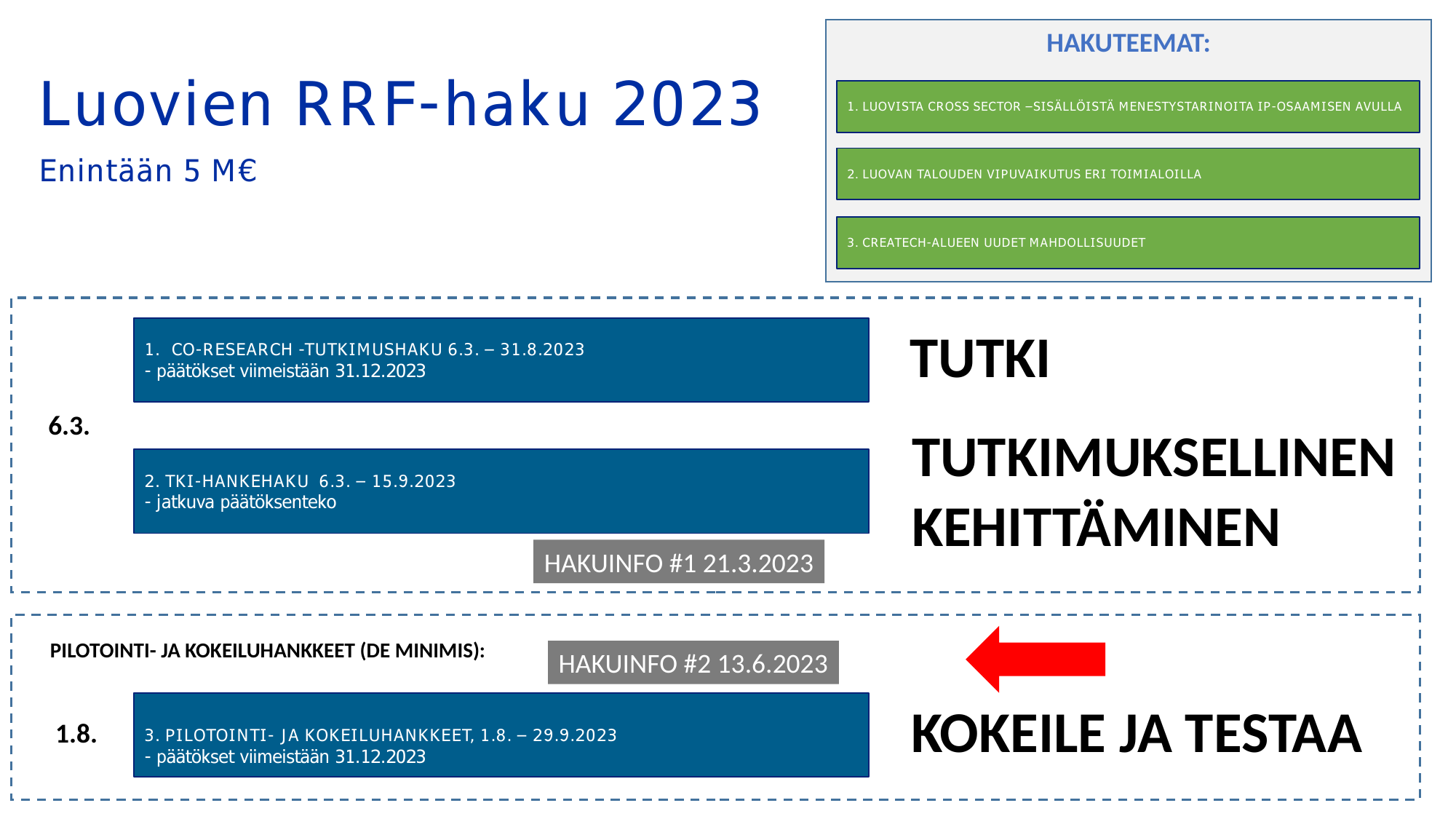

HAKUTEEMAT:
# Luovien RRF-haku 2023 Enintään 5 M€

1. LUOVISTA CROSS SECTOR –SISÄLLÖISTÄ MENESTYSTARINOITA IP-OSAAMISEN AVULLA

2. LUOVAN TALOUDEN VIPUVAIKUTUS ERI TOIMIALOILLA

3. CREATECH-ALUEEN UUDET MAHDOLLISUUDET

TUTKI
CO-RESEARCH -TUTKIMUSHAKU 6.3. – 31.8.2023
- päätökset viimeistään 31.12.2023
6.3.
TUTKIMUKSELLINEN
KEHITTÄMINEN

2. TKI-HANKEHAKU  6.3. – 15.9.2023
- jatkuva päätöksenteko
HAKUINFO #1 21.3.2023

PILOTOINTI- JA KOKEILUHANKKEET (DE MINIMIS):
HAKUINFO #2 13.6.2023
KOKEILE JA TESTAA

3. PILOTOINTI- JA KOKEILUHANKKEET, 1.8. – 29.9.2023
- päätökset viimeistään 31.12.2023
1.8.